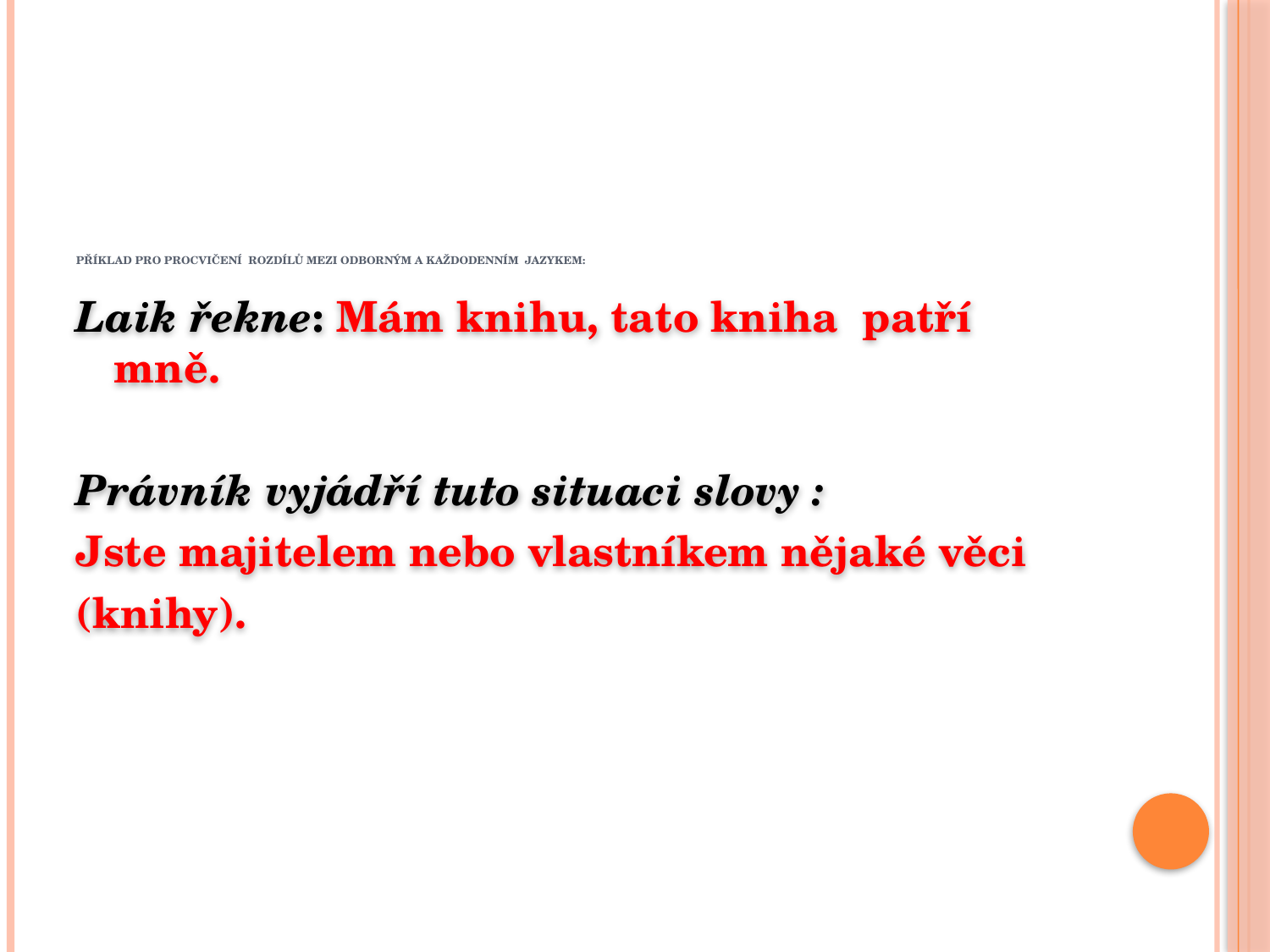

# Příklad pro procvičení  rozdílů mezi odborným a každodenním  jazykem:

Laik řekne: Mám knihu, tato kniha  patří mně.

Právník vyjádří tuto situaci slovy :
Jste majitelem nebo vlastníkem nějaké věci
(knihy).